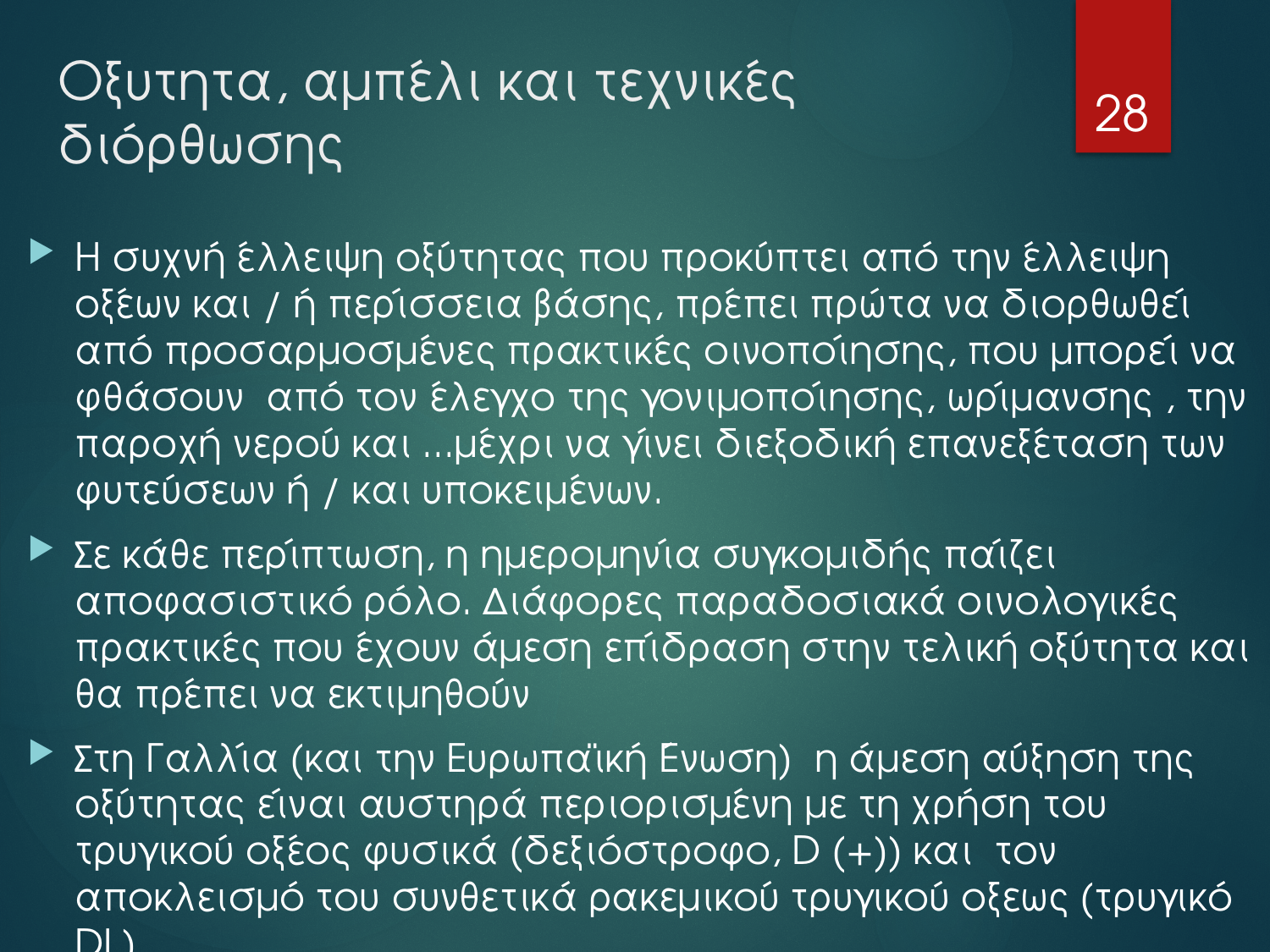

# Οξυτητα, αμπέλι και τεχνικές διόρθωσης
28
Η συχνή έλλειψη οξύτητας που προκύπτει από την έλλειψη οξέων και / ή περίσσεια βάσης, πρέπει πρώτα να διορθωθεί από προσαρμοσμένες πρακτικές οινοποίησης, που μπορεί να φθάσουν  από τον έλεγχο της γονιμοποίησης, ωρίμανσης , την παροχή νερού και ...μέχρι να γίνει διεξοδική επανεξέταση των φυτεύσεων ή / και υποκειμένων.
Σε κάθε περίπτωση, η ημερομηνία συγκομιδής παίζει αποφασιστικό ρόλο. Διάφορες παραδοσιακά οινολογικές πρακτικές που έχουν άμεση επίδραση στην τελική οξύτητα και θα πρέπει να εκτιμηθούν
Στη Γαλλία (και την Ευρωπαϊκή Ένωση)  η άμεση αύξηση της οξύτητας είναι αυστηρά περιορισμένη με τη χρήση του τρυγικού οξέος φυσικά (δεξιόστροφο, D (+)) και  τον αποκλεισμό του συνθετικά ρακεμικού τρυγικού οξεως (τρυγικό DL).